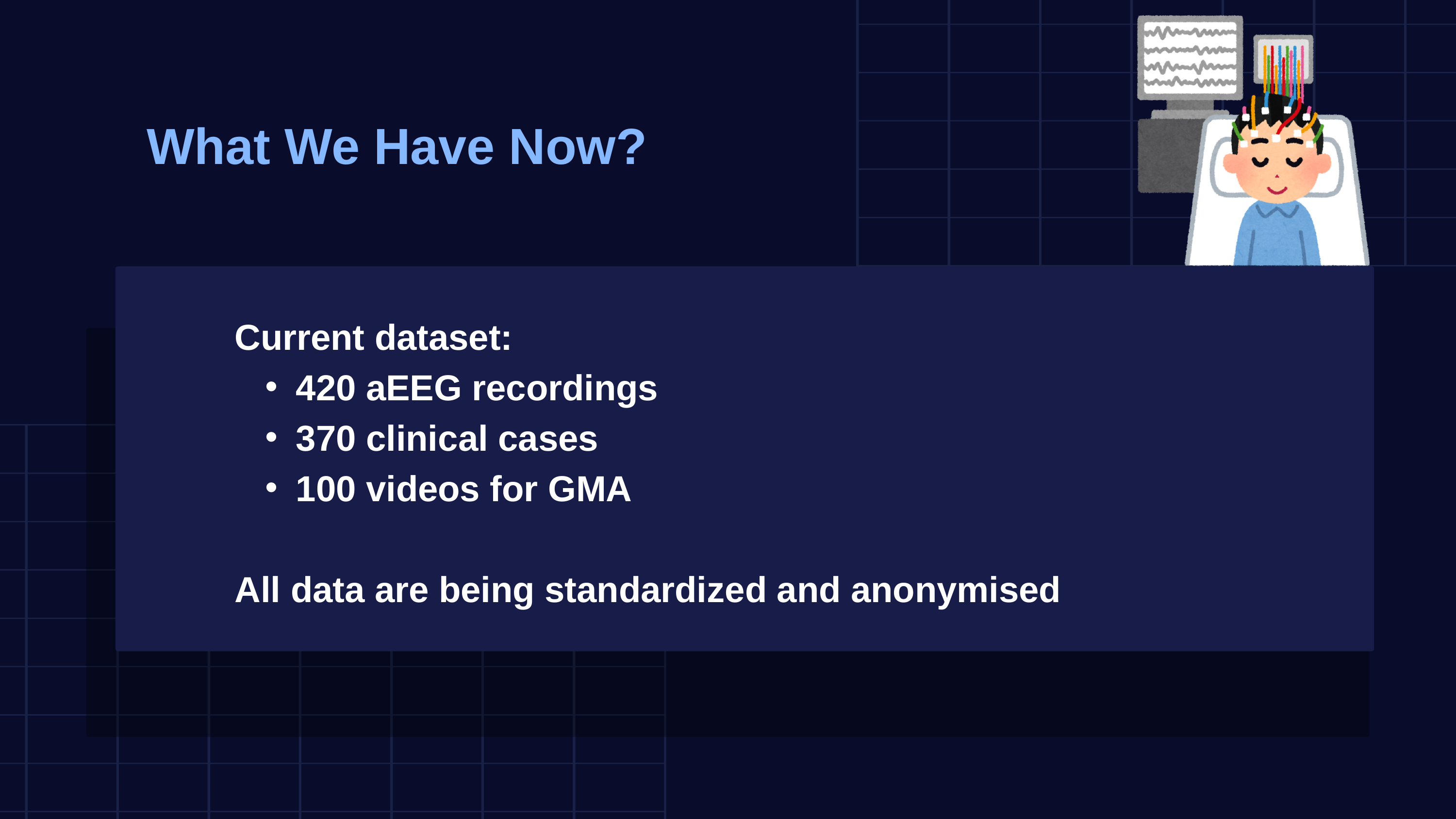

What We Have Now?

Current dataset:
420 aEEG recordings
370 clinical cases
100 videos for GMA

All data are being standardized and anonymised